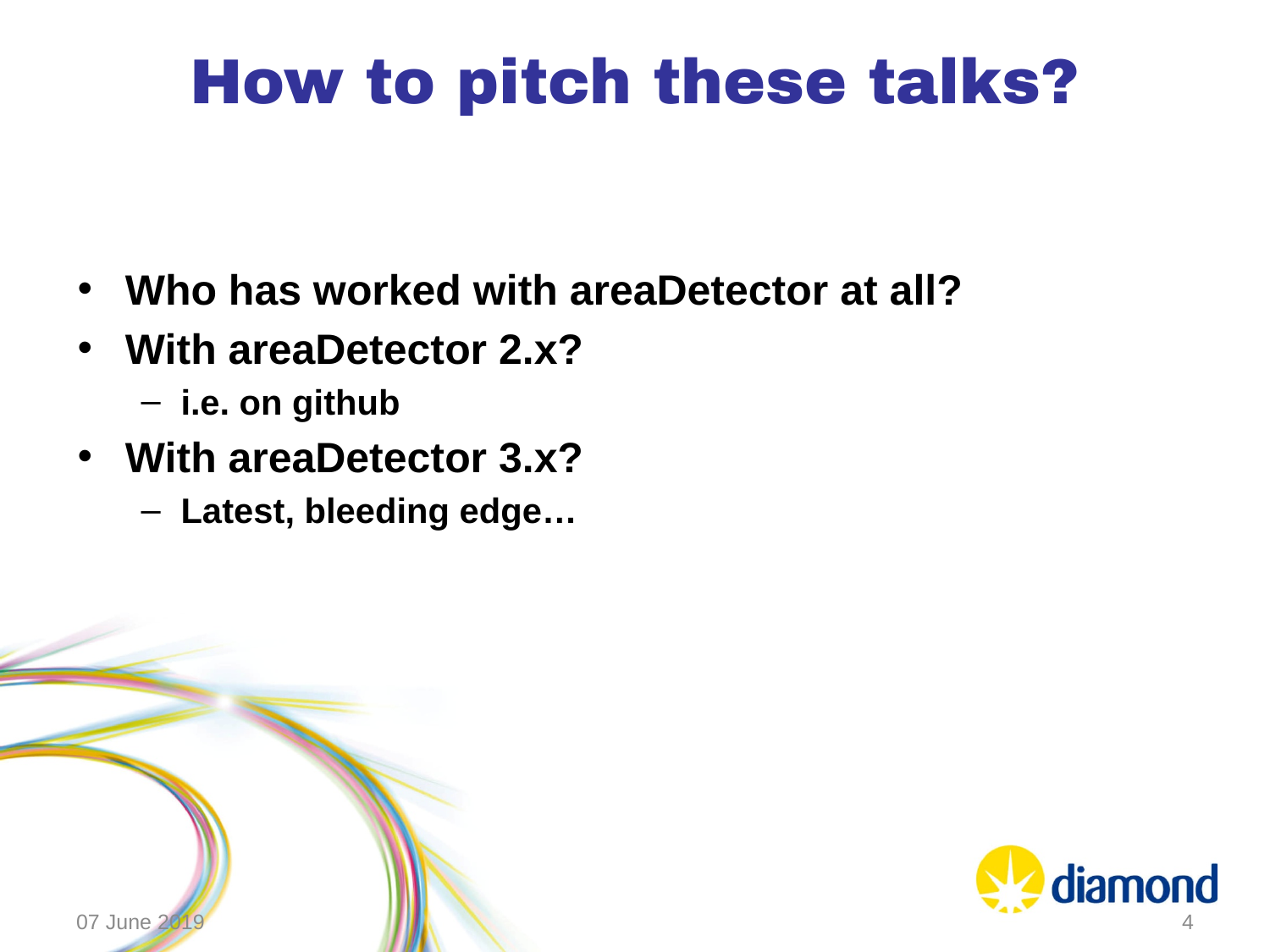

# How to pitch these talks?
Who has worked with areaDetector at all?
With areaDetector 2.x?
i.e. on github
With areaDetector 3.x?
Latest, bleeding edge…
07 June 2019
4